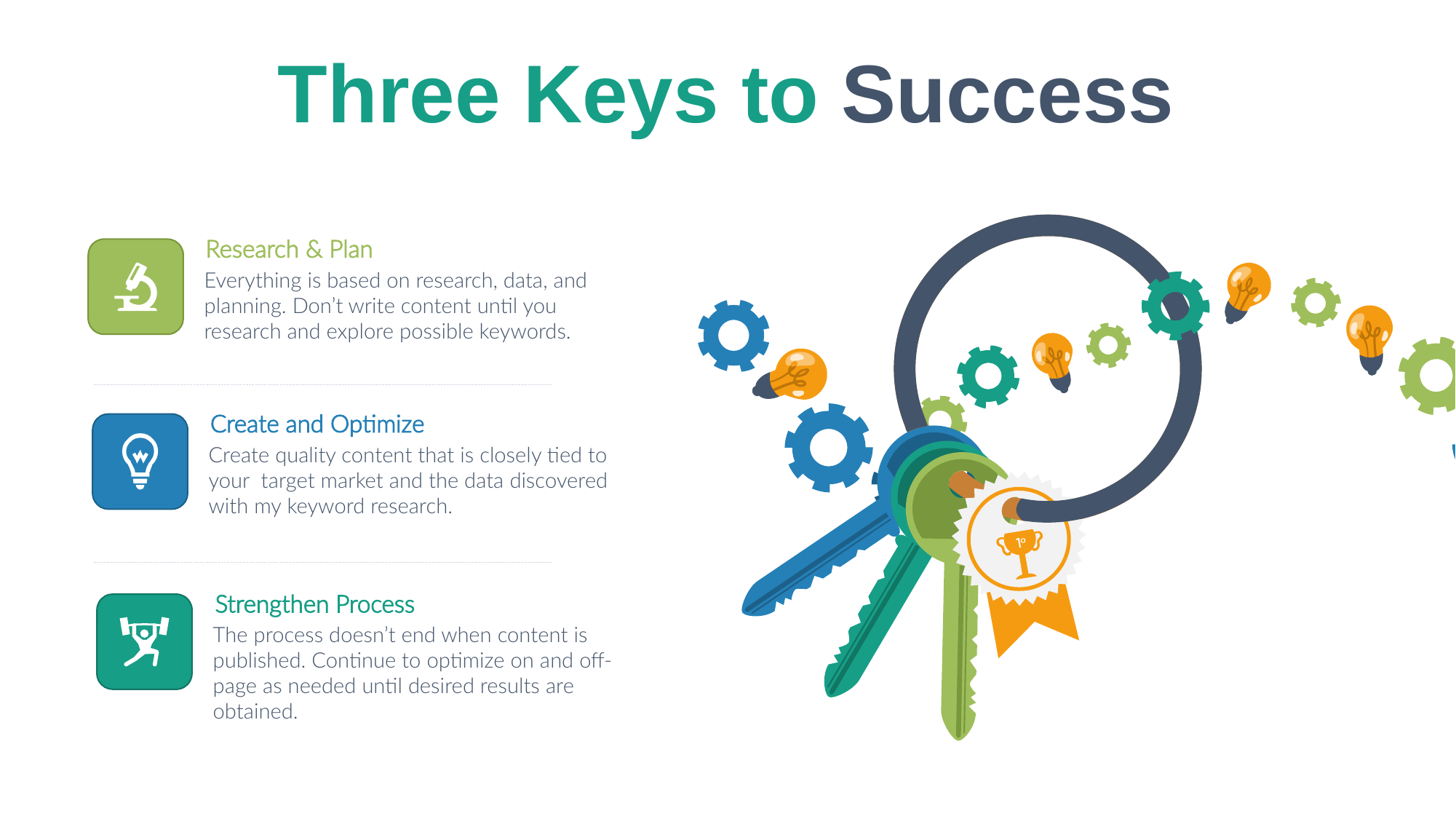

Three Keys to Success

Research & Plan

Everything is based on research, data, and planning. Don’t write content until you research and explore possible keywords.
Create and Optimize

Create quality content that is closely tied to your  target market and the data discovered with my keyword research.
Strengthen Process

The process doesn’t end when content is published. Continue to optimize on and off-page as needed until desired results are obtained.